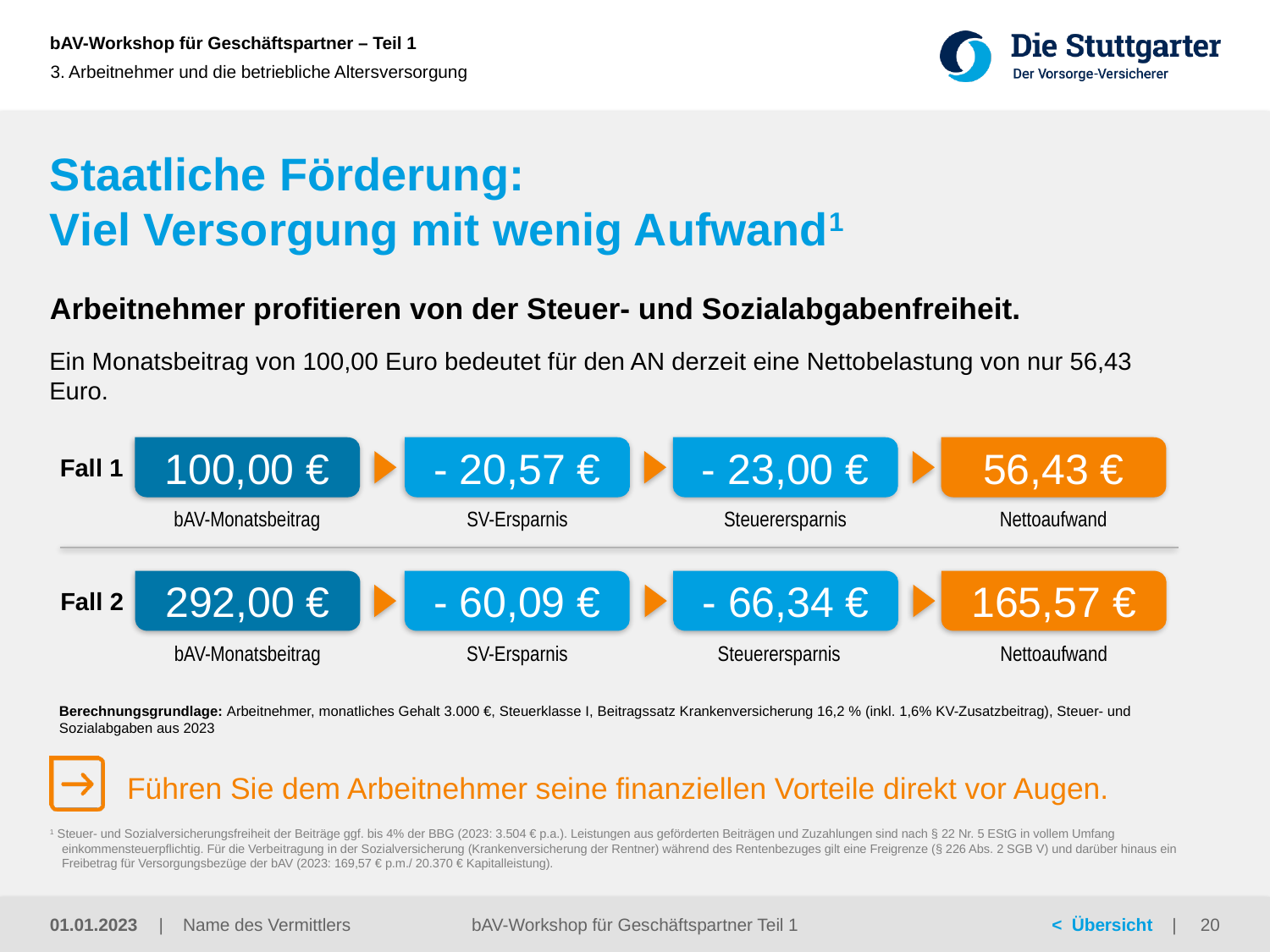

3. Arbeitnehmer und die betriebliche Altersversorgung
# Staatliche Förderung: Viel Versorgung mit wenig Aufwand1
Arbeitnehmer profitieren von der Steuer- und Sozialabgabenfreiheit.
Ein Monatsbeitrag von 100,00 Euro bedeutet für den AN derzeit eine Nettobelastung von nur 56,43 Euro.
100,00 €
- 20,57 €
- 23,00 €
56,43 €
Fall 1

bAV-Monatsbeitrag
SV-Ersparnis
Steuerersparnis
Nettoaufwand
292,00 €
- 60,09 €
- 66,34 €
165,57 €
Fall 2

Steuerersparnis
Nettoaufwand
bAV-Monatsbeitrag
SV-Ersparnis
Berechnungsgrundlage: Arbeitnehmer, monatliches Gehalt 3.000 €, Steuerklasse I, Beitragssatz Krankenversicherung 16,2 % (inkl. 1,6% KV-Zusatzbeitrag), Steuer- und Sozialabgaben aus 2023
Führen Sie dem Arbeitnehmer seine finanziellen Vorteile direkt vor Augen.
1 Steuer- und Sozialversicherungsfreiheit der Beiträge ggf. bis 4% der BBG (2023: 3.504 € p.a.). Leistungen aus geförderten Beiträgen und Zuzahlungen sind nach § 22 Nr. 5 EStG in vollem Umfang einkommensteuerpflichtig. Für die Verbeitragung in der Sozialversicherung (Krankenversicherung der Rentner) während des Rentenbezuges gilt eine Freigrenze (§ 226 Abs. 2 SGB V) und darüber hinaus ein Freibetrag für Versorgungsbezüge der bAV (2023: 169,57 € p.m./ 20.370 € Kapitalleistung).
01.01.2023
bAV-Workshop für Geschäftspartner Teil 1
20